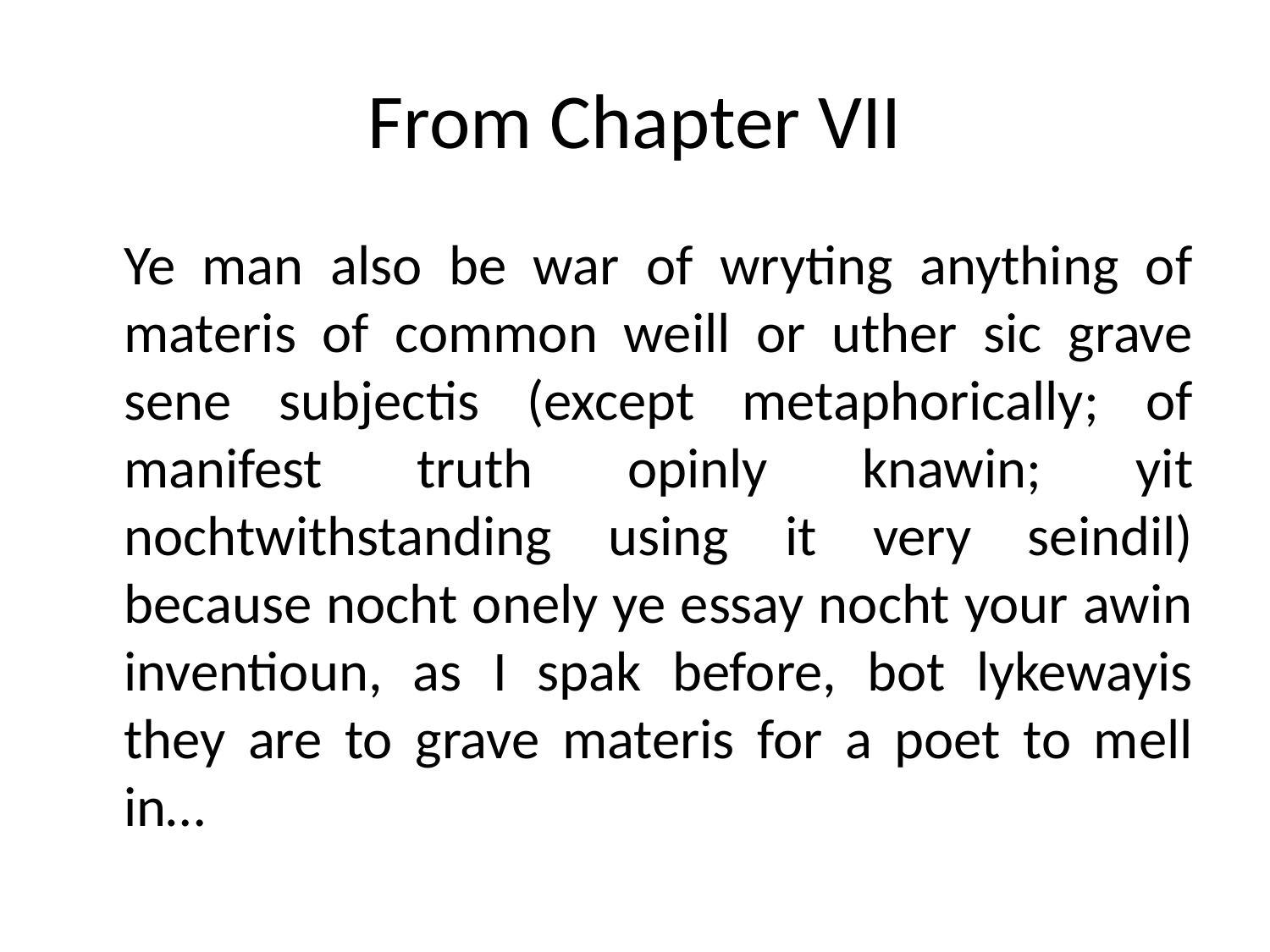

# From Chapter VII
	Ye man also be war of wryting anything of materis of common weill or uther sic grave sene subjectis (except metaphorically; of manifest truth opinly knawin; yit nochtwithstanding using it very seindil) because nocht onely ye essay nocht your awin inventioun, as I spak before, bot lykewayis they are to grave materis for a poet to mell in…